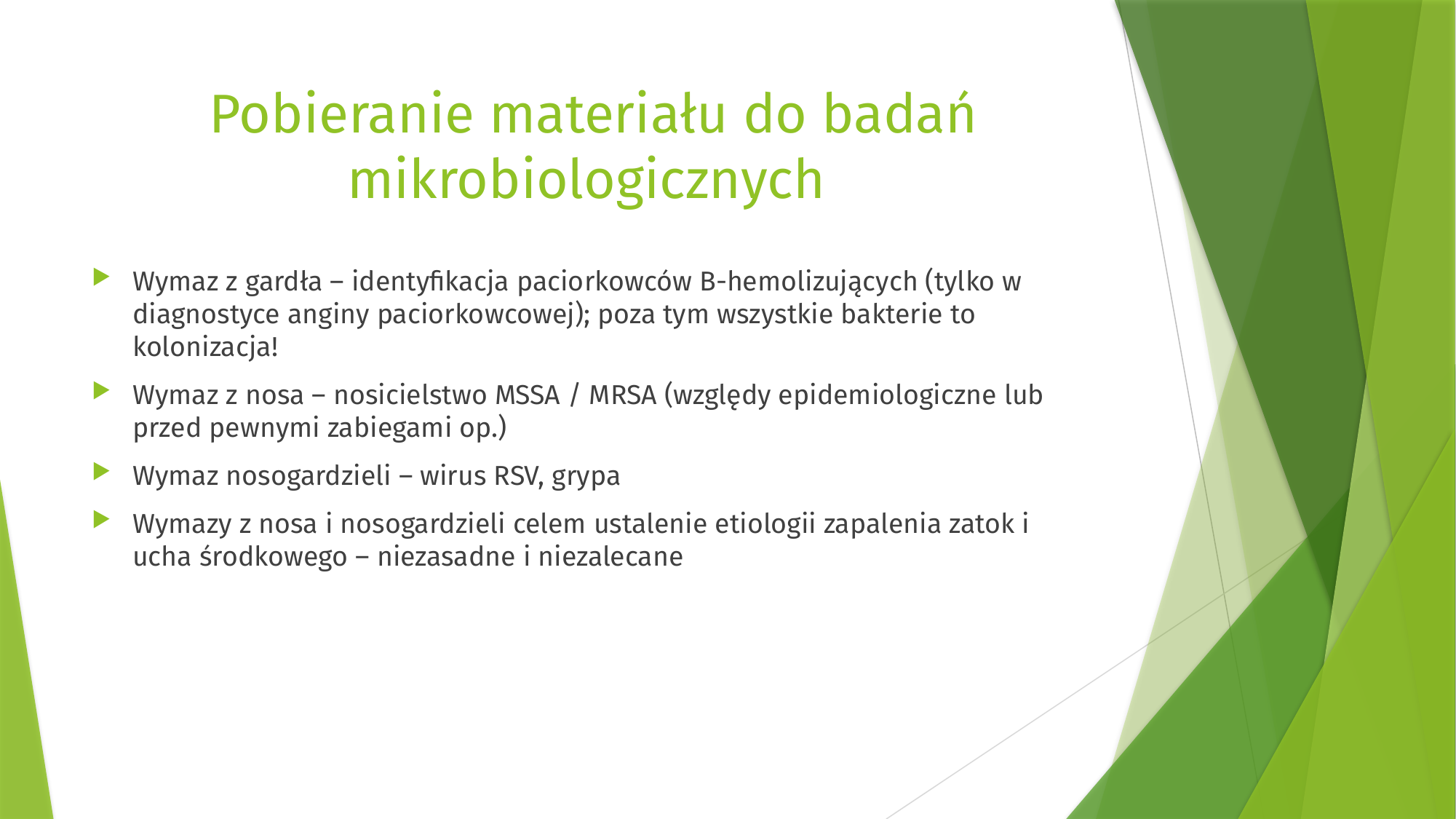

# Pobieranie materiału do badań mikrobiologicznych
Wymaz z gardła – identyfikacja paciorkowców B-hemolizujących (tylko w diagnostyce anginy paciorkowcowej); poza tym wszystkie bakterie to kolonizacja!
Wymaz z nosa – nosicielstwo MSSA / MRSA (względy epidemiologiczne lub przed pewnymi zabiegami op.)
Wymaz nosogardzieli – wirus RSV, grypa
Wymazy z nosa i nosogardzieli celem ustalenie etiologii zapalenia zatok i ucha środkowego – niezasadne i niezalecane